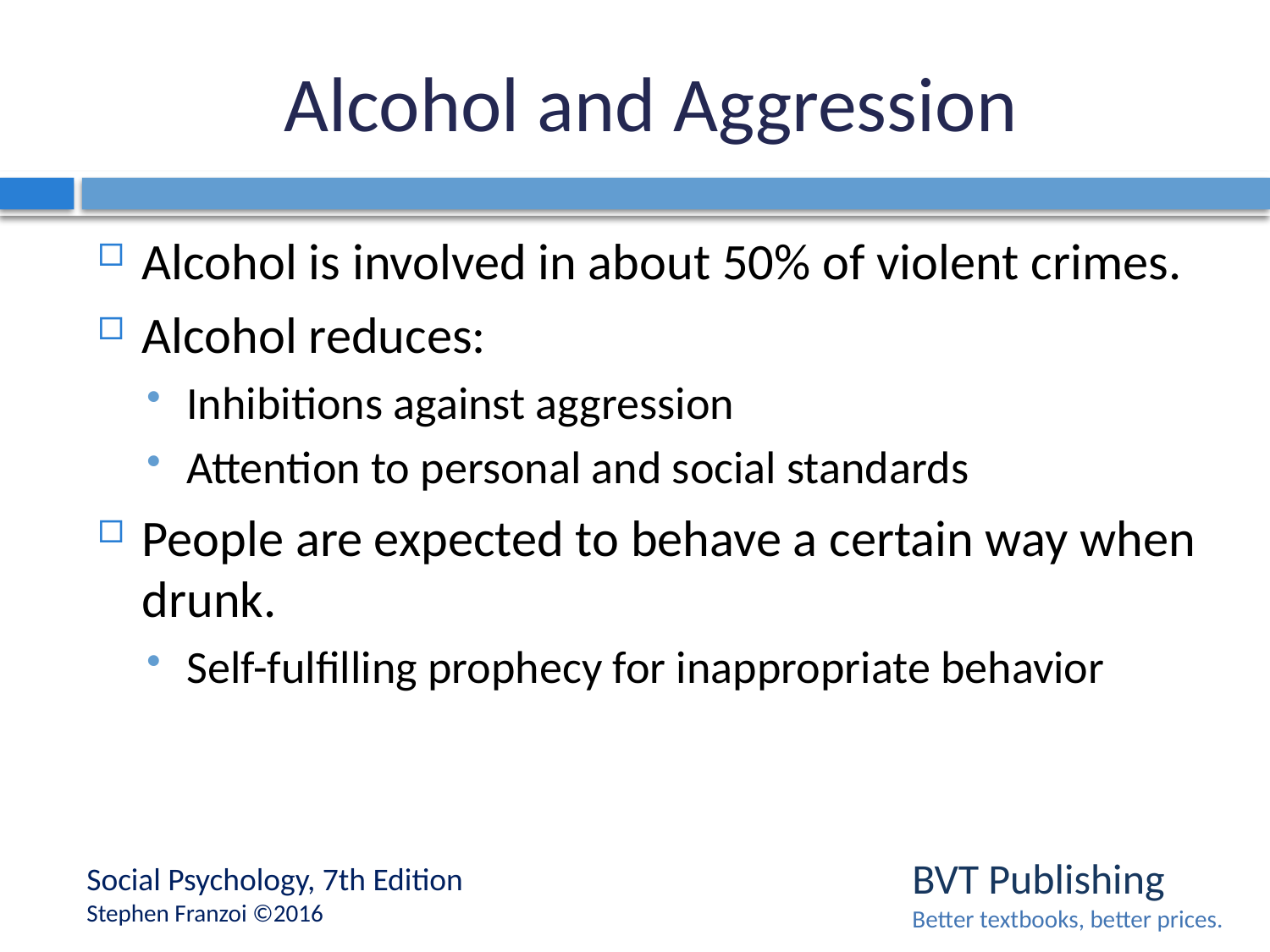

# Alcohol and Aggression
Alcohol is involved in about 50% of violent crimes.
Alcohol reduces:
Inhibitions against aggression
Attention to personal and social standards
People are expected to behave a certain way when drunk.
Self-fulfilling prophecy for inappropriate behavior